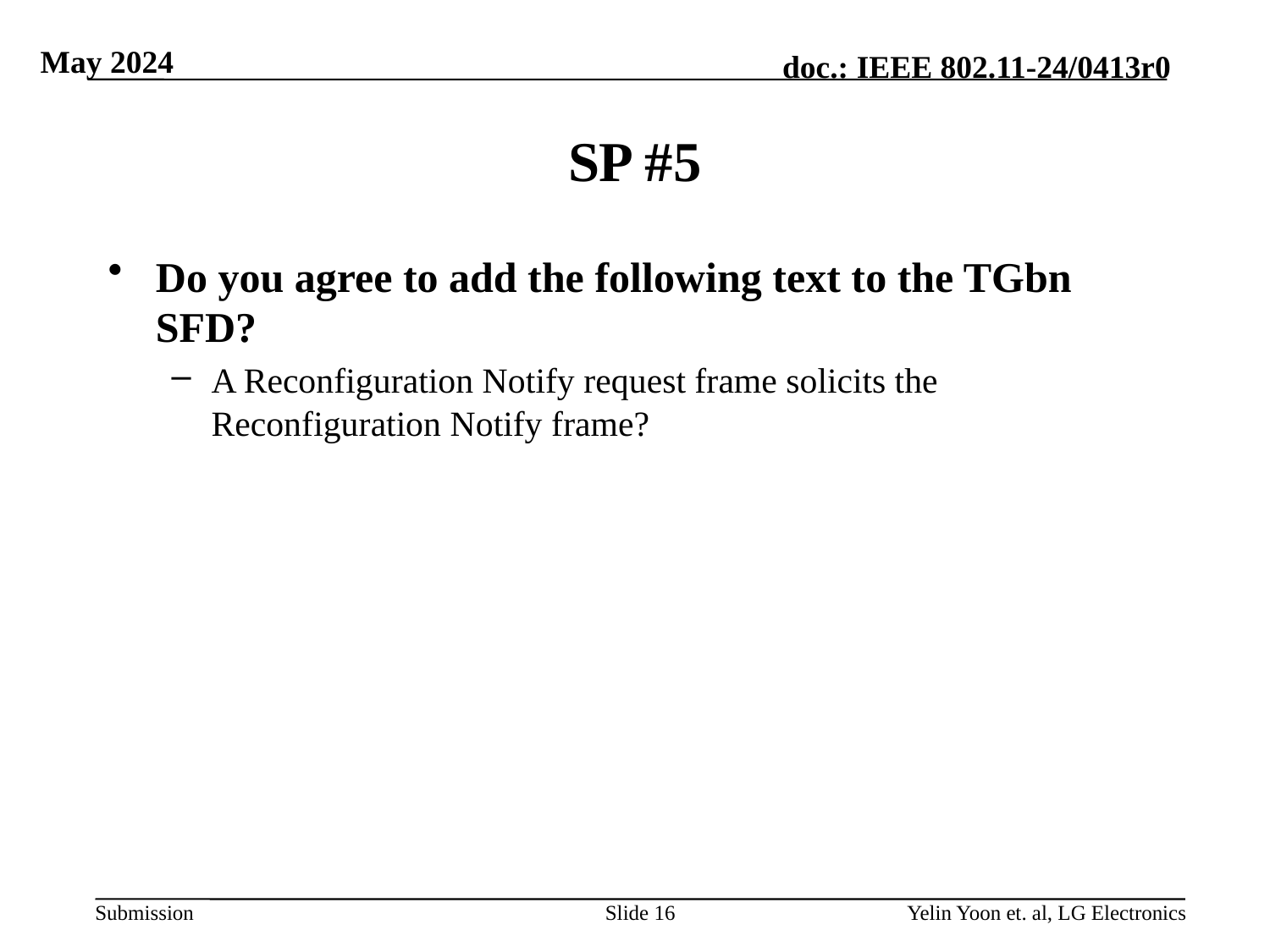

# SP #5
Do you agree to add the following text to the TGbn SFD?
A Reconfiguration Notify request frame solicits the Reconfiguration Notify frame?

Slide 16
Yelin Yoon et. al, LG Electronics